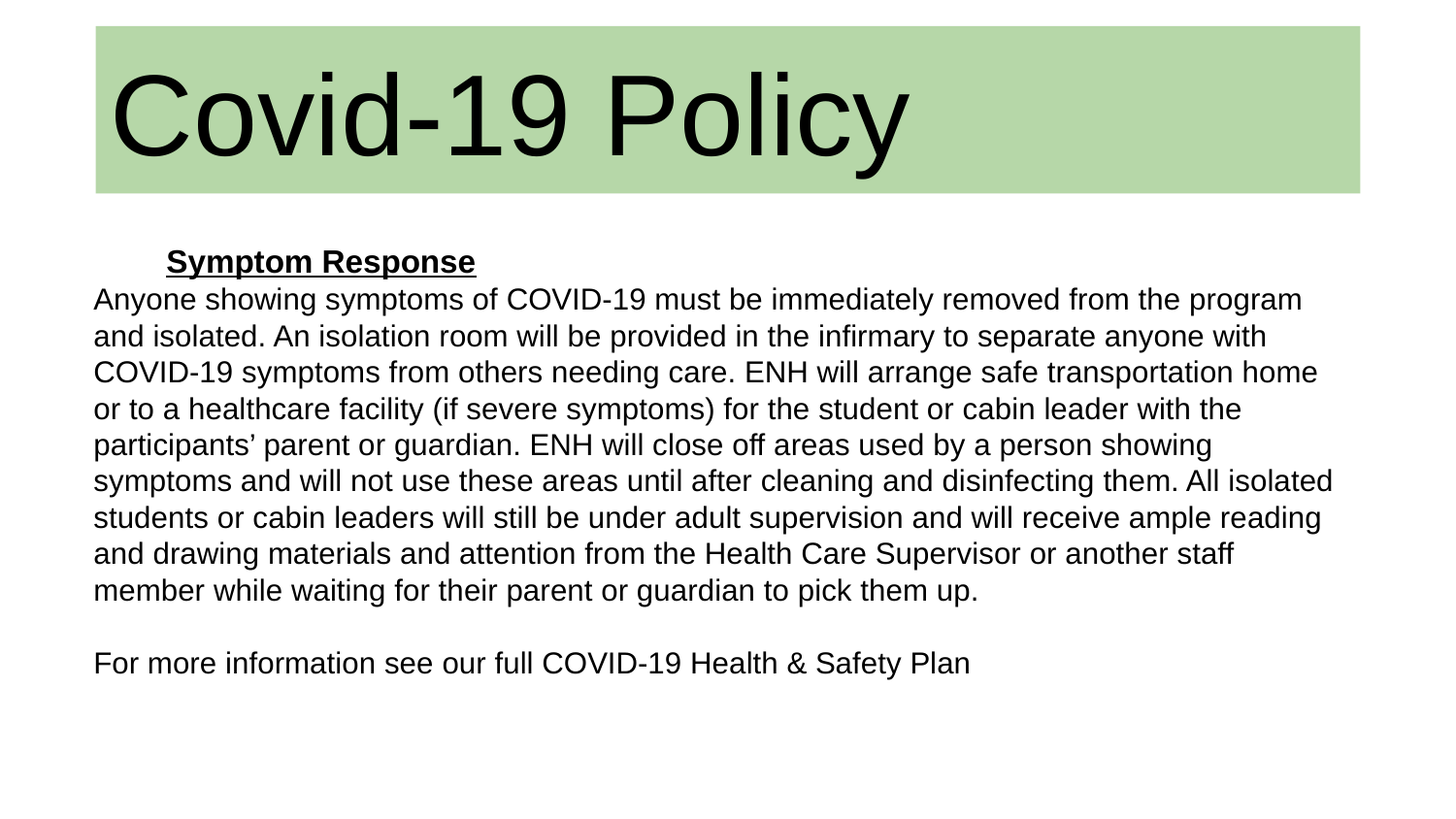

Covid-19 Policy
Symptom Response
Anyone showing symptoms of COVID-19 must be immediately removed from the program and isolated. An isolation room will be provided in the infirmary to separate anyone with COVID-19 symptoms from others needing care. ENH will arrange safe transportation home or to a healthcare facility (if severe symptoms) for the student or cabin leader with the participants’ parent or guardian. ENH will close off areas used by a person showing symptoms and will not use these areas until after cleaning and disinfecting them. All isolated students or cabin leaders will still be under adult supervision and will receive ample reading and drawing materials and attention from the Health Care Supervisor or another staff member while waiting for their parent or guardian to pick them up.

For more information see our full COVID-19 Health & Safety Plan